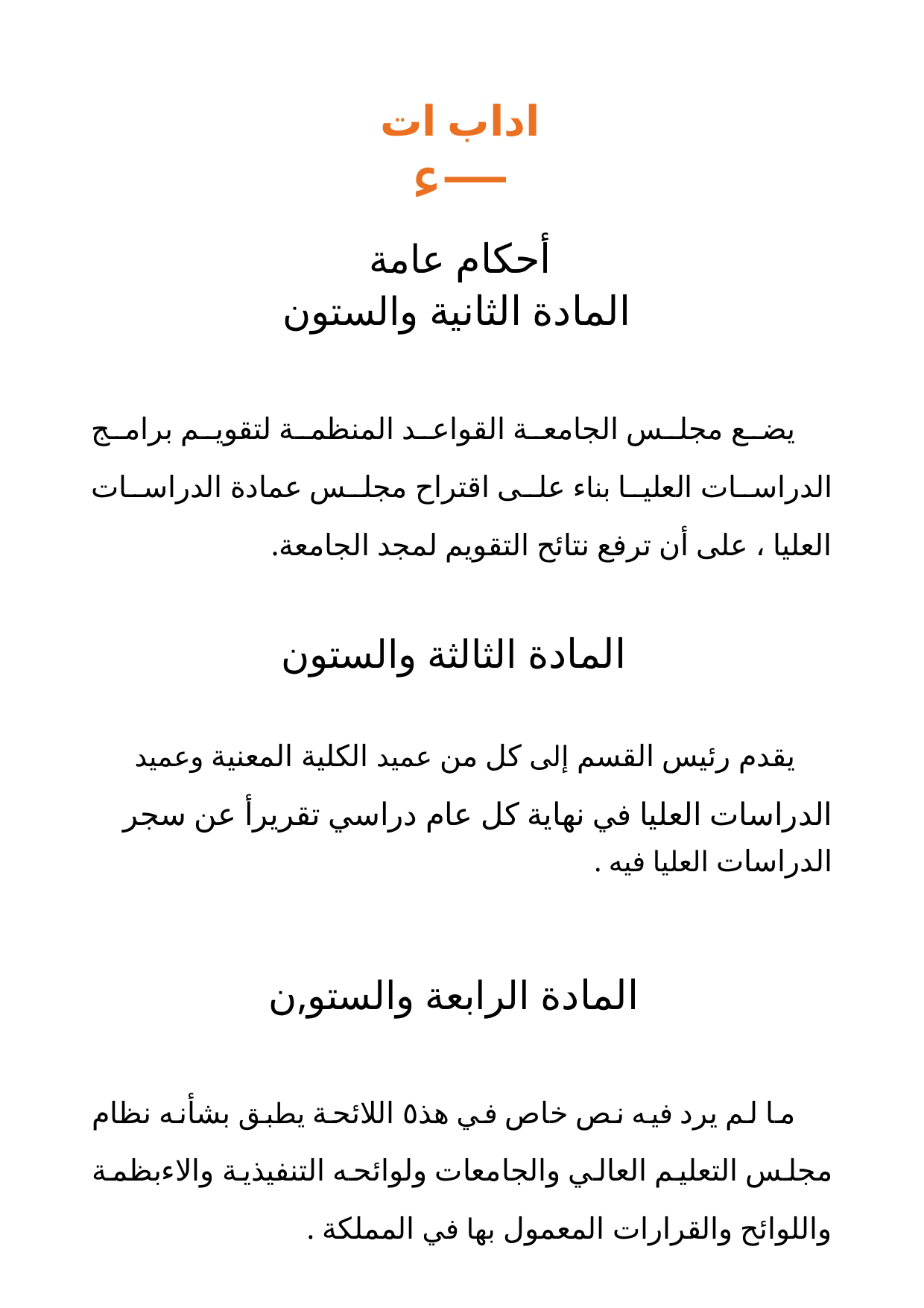

اداب ات—ء
أحكام عامة
المادة الثانية والستون
يضع مجلس الجامعة القواعد المنظمة لتقويم برامج الدراسات العليا بناء على اقتراح مجلس عمادة الدراسات العليا ، على أن ترفع نتائح التقويم لمجد الجامعة.
المادة الثالثة والستون
يقدم رئيس القسم إلى كل من عميد الكلية المعنية وعميد
الدراسات العليا في نهاية كل عام دراسي تقريرأ عن سجر
الدراسات العليا فيه .
المادة الرابعة والستو,ن
ما لم يرد فيه نص خاص في هذ٥ اللائحة يطبق بشأنه نظام مجلس التعليم العالي والجامعات ولوائحه التنفيذية والاءبظمة واللوائح والقرارات المعمول بها في المملكة .